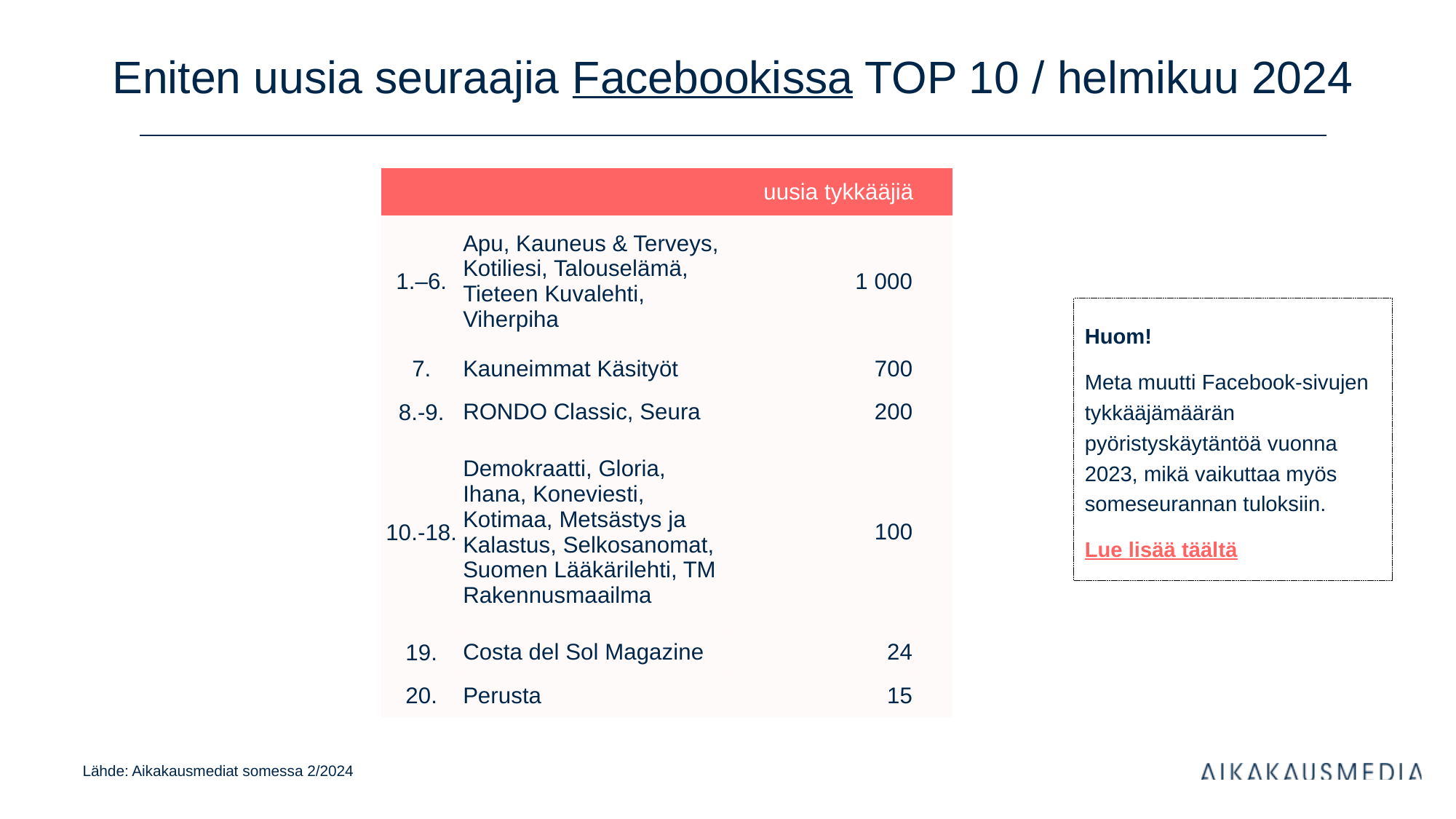

# Eniten uusia seuraajia Facebookissa TOP 10 / helmikuu 2024
| uusia tykkääjiä |  | kanavan tilaajia |  |
| --- | --- | --- | --- |
| 1.–6. | Apu, Kauneus & Terveys, Kotiliesi, Talouselämä, Tieteen Kuvalehti, Viherpiha | 1 000 |  |
| 7. | Kauneimmat Käsityöt | 700 |  |
| 8.-9. | RONDO Classic, Seura | 200 |  |
| 10.-18. | Demokraatti, Gloria, Ihana, Koneviesti, Kotimaa, Metsästys ja Kalastus, Selkosanomat, Suomen Lääkärilehti, TM Rakennusmaailma | 100 |  |
| 19. | Costa del Sol Magazine | 24 |  |
| 20. | Perusta | 15 |  |
Huom!
Meta muutti Facebook-sivujen tykkääjämäärän pyöristyskäytäntöä vuonna 2023, mikä vaikuttaa myös someseurannan tuloksiin.
Lue lisää täältä